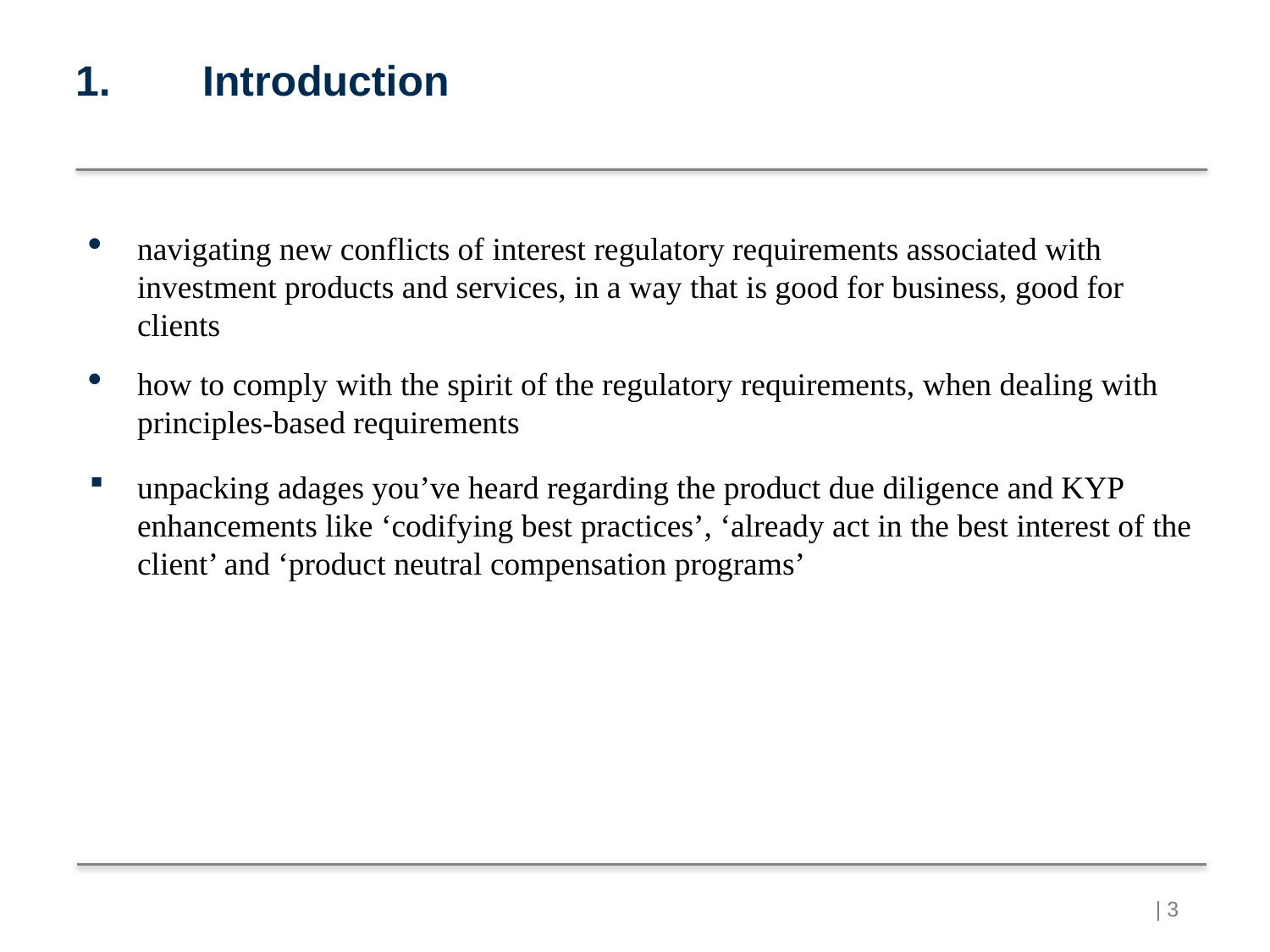

# 1.	Introduction
navigating new conflicts of interest regulatory requirements associated with investment products and services, in a way that is good for business, good for clients
how to comply with the spirit of the regulatory requirements, when dealing with principles-based requirements
unpacking adages you’ve heard regarding the product due diligence and KYP enhancements like ‘codifying best practices’, ‘already act in the best interest of the client’ and ‘product neutral compensation programs’

| 3